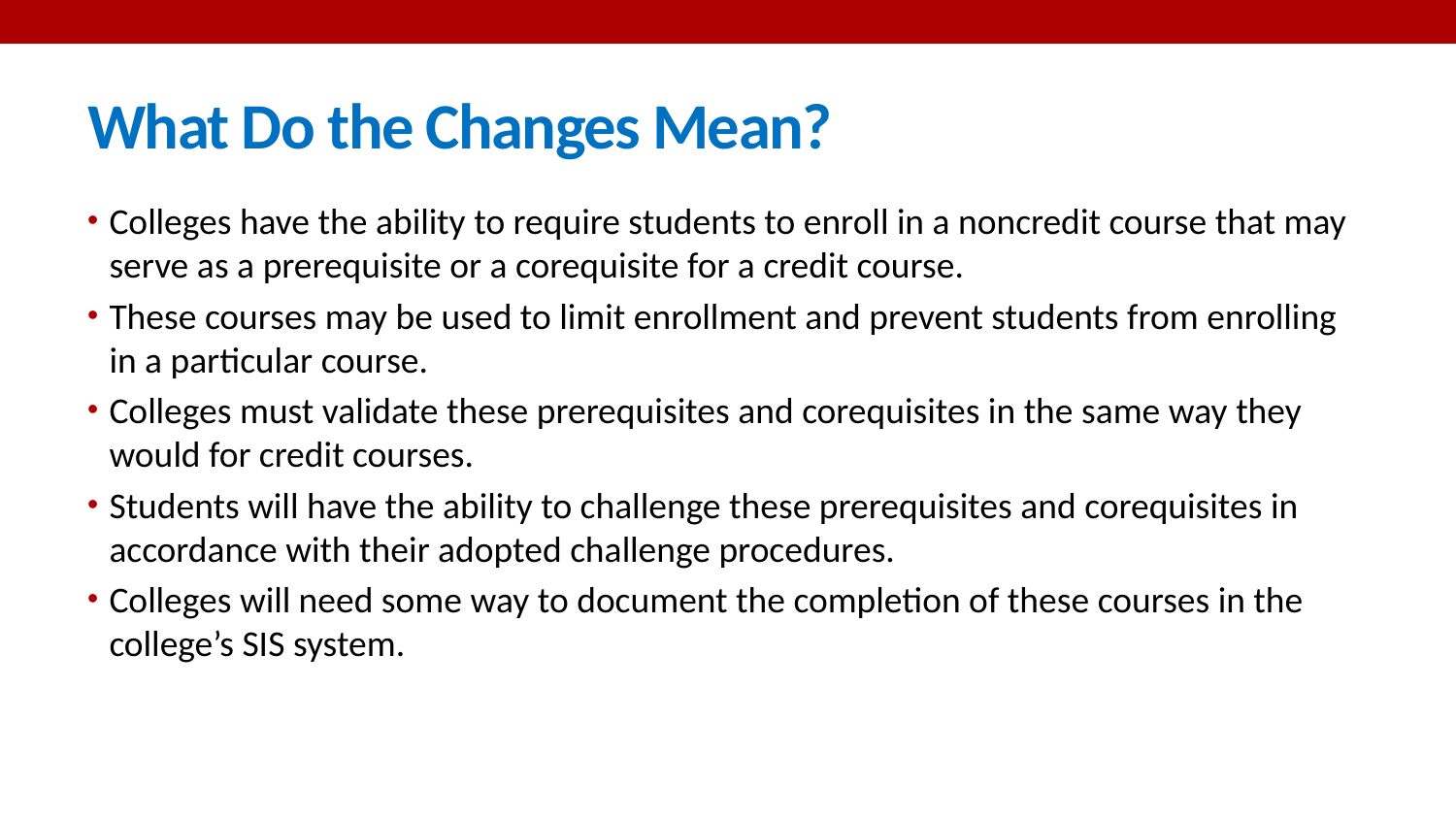

# What Do the Changes Mean?
Colleges have the ability to require students to enroll in a noncredit course that may serve as a prerequisite or a corequisite for a credit course.
These courses may be used to limit enrollment and prevent students from enrolling in a particular course.
Colleges must validate these prerequisites and corequisites in the same way they would for credit courses.
Students will have the ability to challenge these prerequisites and corequisites in accordance with their adopted challenge procedures.
Colleges will need some way to document the completion of these courses in the college’s SIS system.